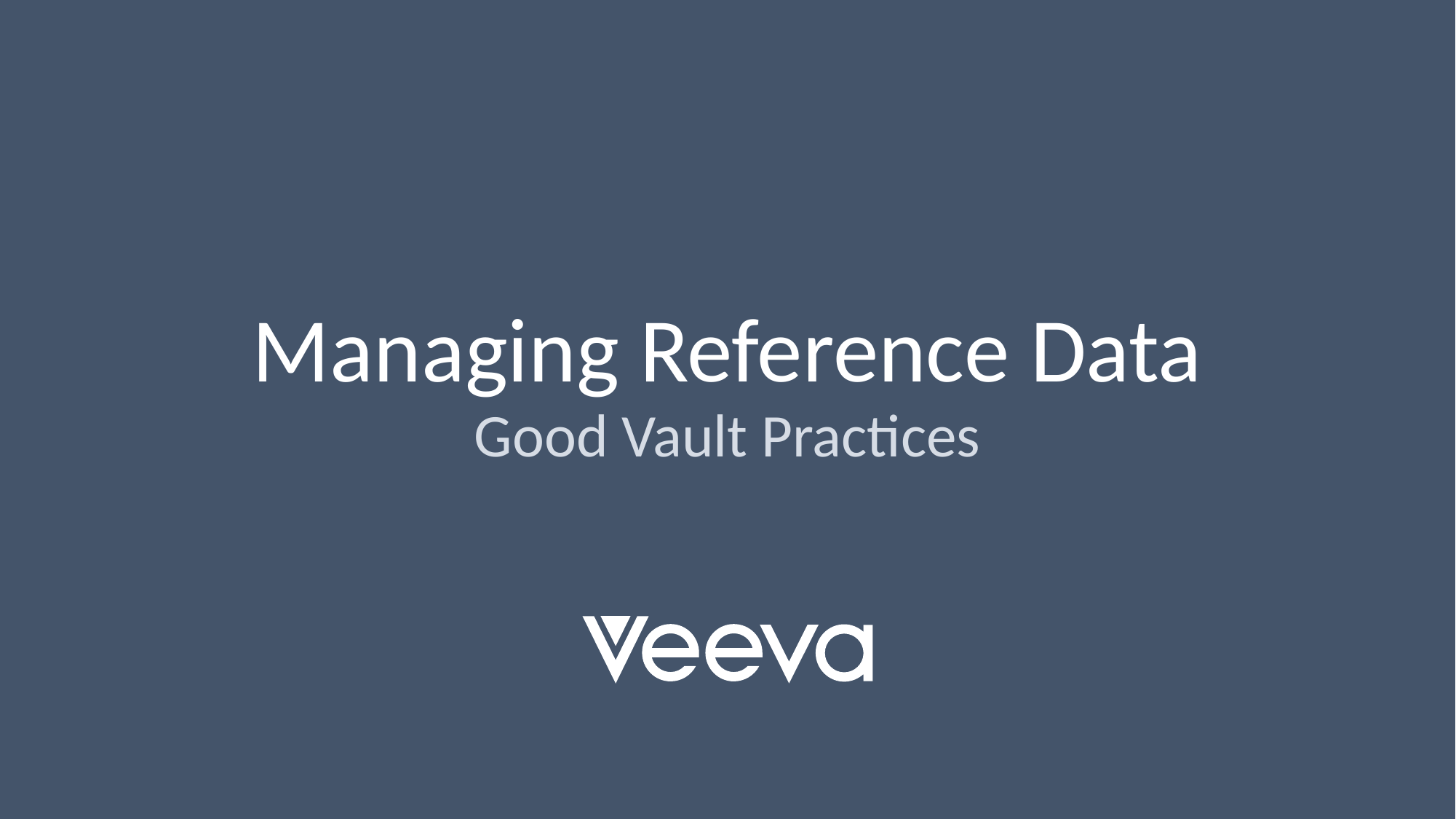

# Managing Reference Data
Good Vault Practices